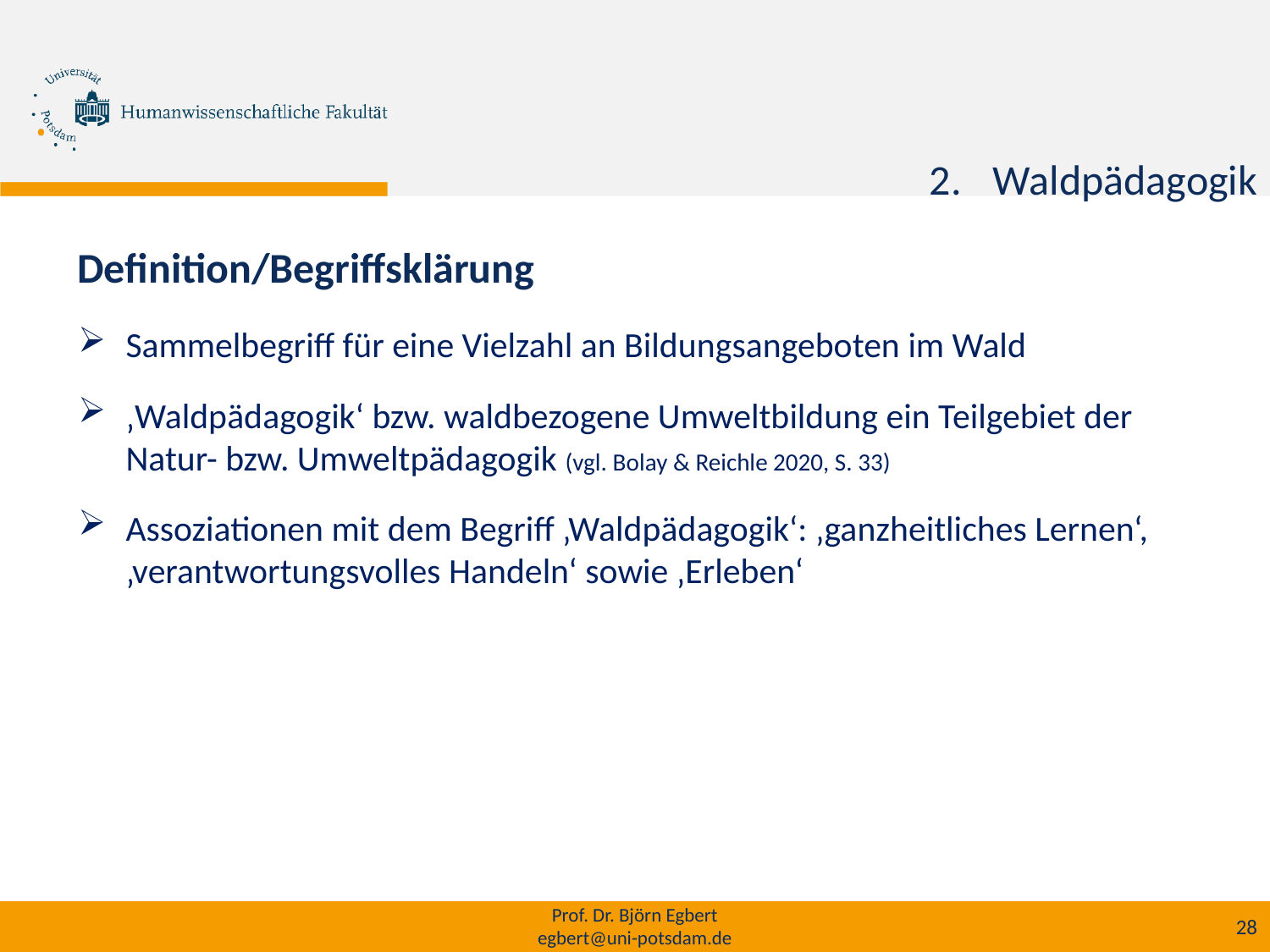

h
Waldpädagogik
Definition/Begriffsklärung

Sammelbegriff für eine Vielzahl an Bildungsangeboten im Wald
‚Waldpädagogik‘ bzw. waldbezogene Umweltbildung ein Teilgebiet der Natur- bzw. Umweltpädagogik (vgl. Bolay & Reichle 2020, S. 33)
Assoziationen mit dem Begriff ‚Waldpädagogik‘: ‚ganzheitliches Lernen‘, ‚verantwortungsvolles Handeln‘ sowie ‚Erleben‘

Prof. Dr. Björn Egbert
egbert@uni-potsdam.de
28